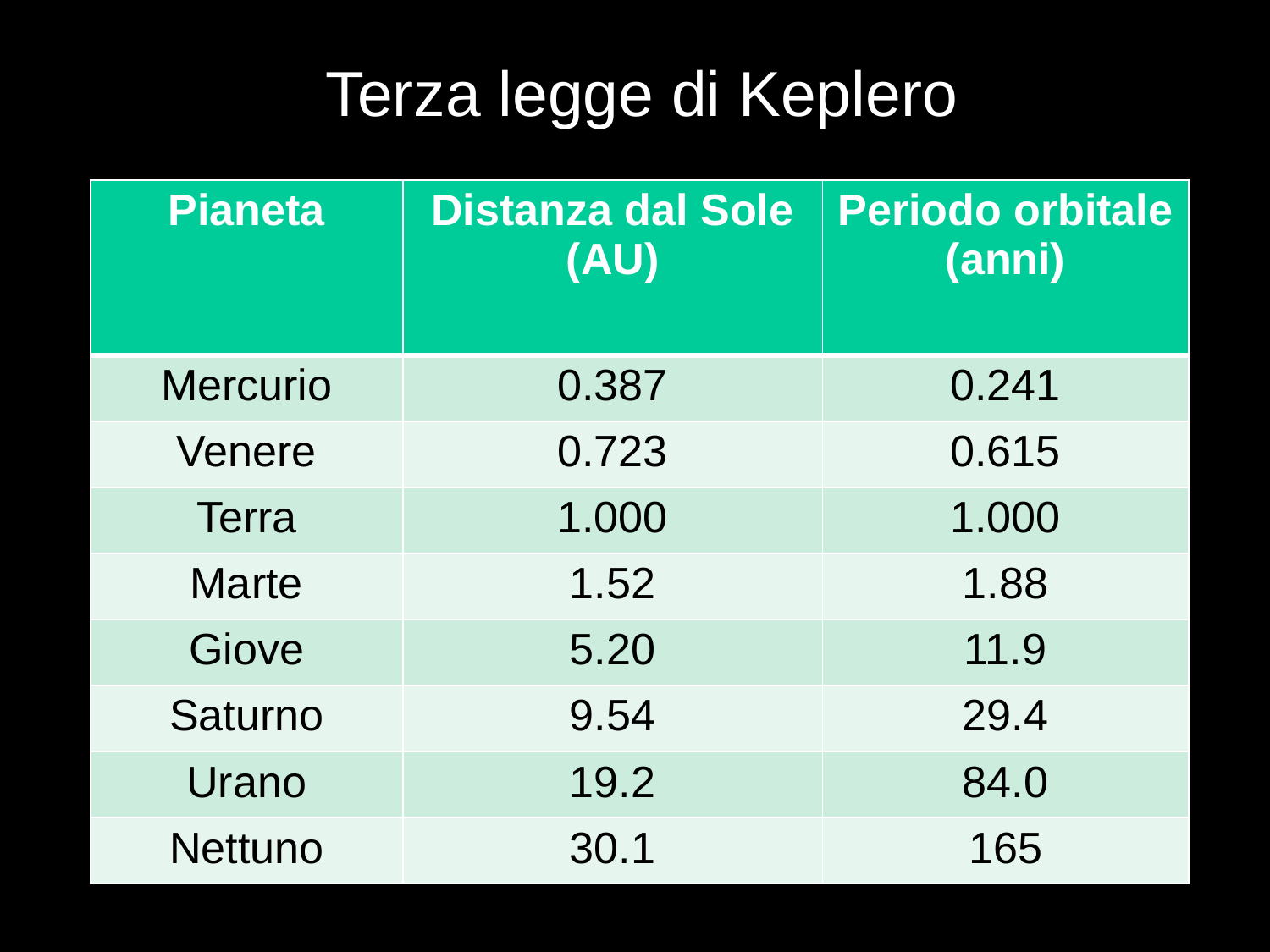

Terza legge di Keplero
| Pianeta | Distanza dal Sole (AU) | Periodo orbitale (anni) |
| --- | --- | --- |
| Mercurio | 0.387 | 0.241 |
| Venere | 0.723 | 0.615 |
| Terra | 1.000 | 1.000 |
| Marte | 1.52 | 1.88 |
| Giove | 5.20 | 11.9 |
| Saturno | 9.54 | 29.4 |
| Urano | 19.2 | 84.0 |
| Nettuno | 30.1 | 165 |